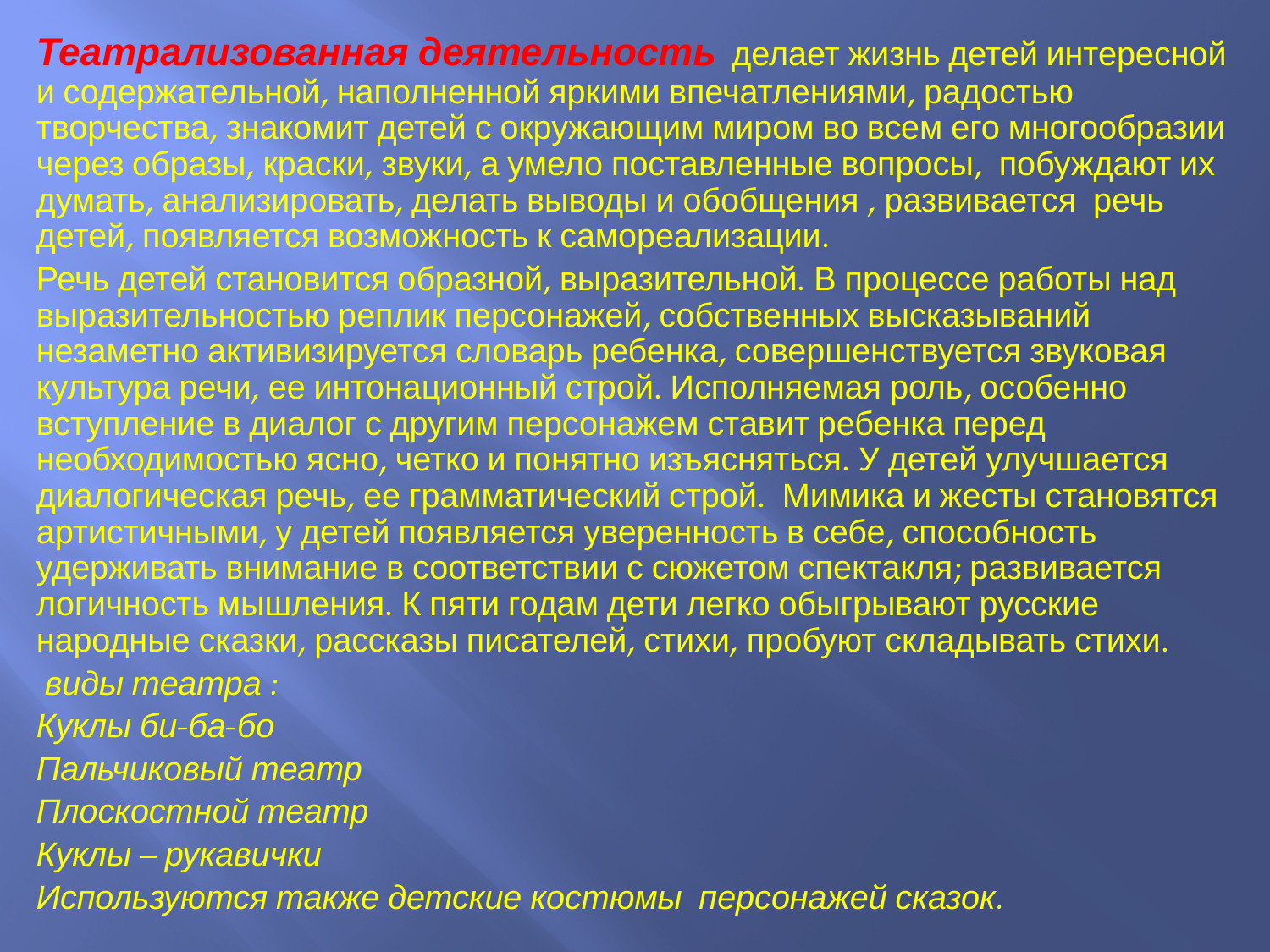

#
Театрализованная деятельность  делает жизнь детей интересной и содержательной, наполненной яркими впечатлениями, радостью творчества, знакомит детей с окружающим миром во всем его многообразии через образы, краски, звуки, а умело поставленные вопросы,  побуждают их думать, анализировать, делать выводы и обобщения , развивается  речь детей, появляется возможность к самореализации.
Речь детей становится образной, выразительной. В процессе работы над выразительностью реплик персонажей, собственных высказываний незаметно активизируется словарь ребенка, совершенствуется звуковая культура речи, ее интонационный строй. Исполняемая роль, особенно вступление в диалог с другим персонажем ставит ребенка перед необходимостью ясно, четко и понятно изъясняться. У детей улучшается диалогическая речь, ее грамматический строй.  Мимика и жесты становятся артистичными, у детей появляется уверенность в себе, способность удерживать внимание в соответствии с сюжетом спектакля; развивается логичность мышления. К пяти годам дети легко обыгрывают русские народные сказки, рассказы писателей, стихи, пробуют складывать стихи.
 виды театра :
Куклы би-ба-бо
Пальчиковый театр
Плоскостной театр
Куклы – рукавички
Используются также детские костюмы  персонажей сказок.